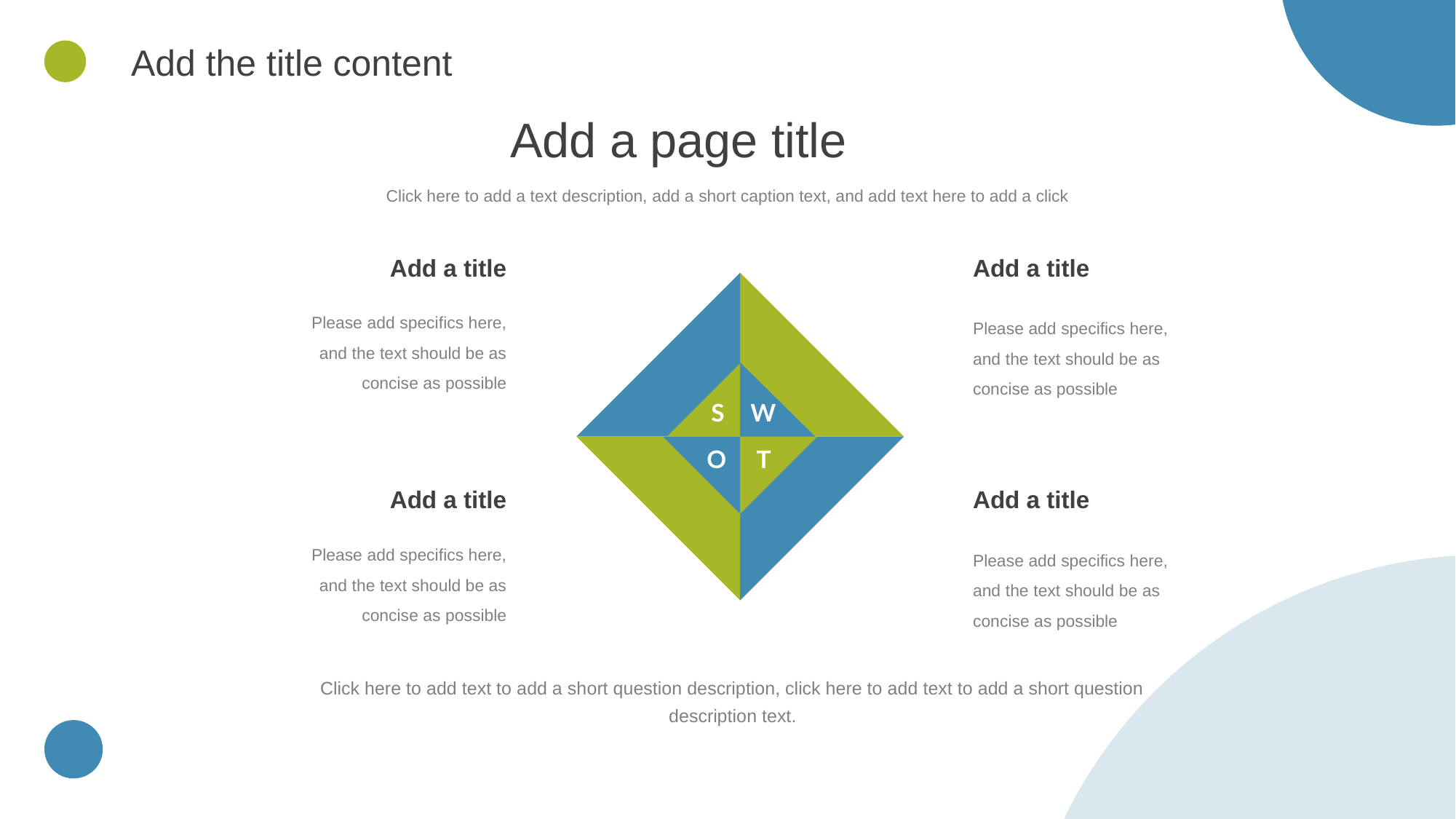

Add the title content

Add a page title
Click here to add a text description, add a short caption text, and add text here to add a click
Add a title
Add a title

Please add specifics here, and the text should be as concise as possible
Please add specifics here, and the text should be as concise as possible

W
S

T
O
Add a title
Add a title
Please add specifics here, and the text should be as concise as possible
Please add specifics here, and the text should be as concise as possible
Click here to add text to add a short question description, click here to add text to add a short question description text.